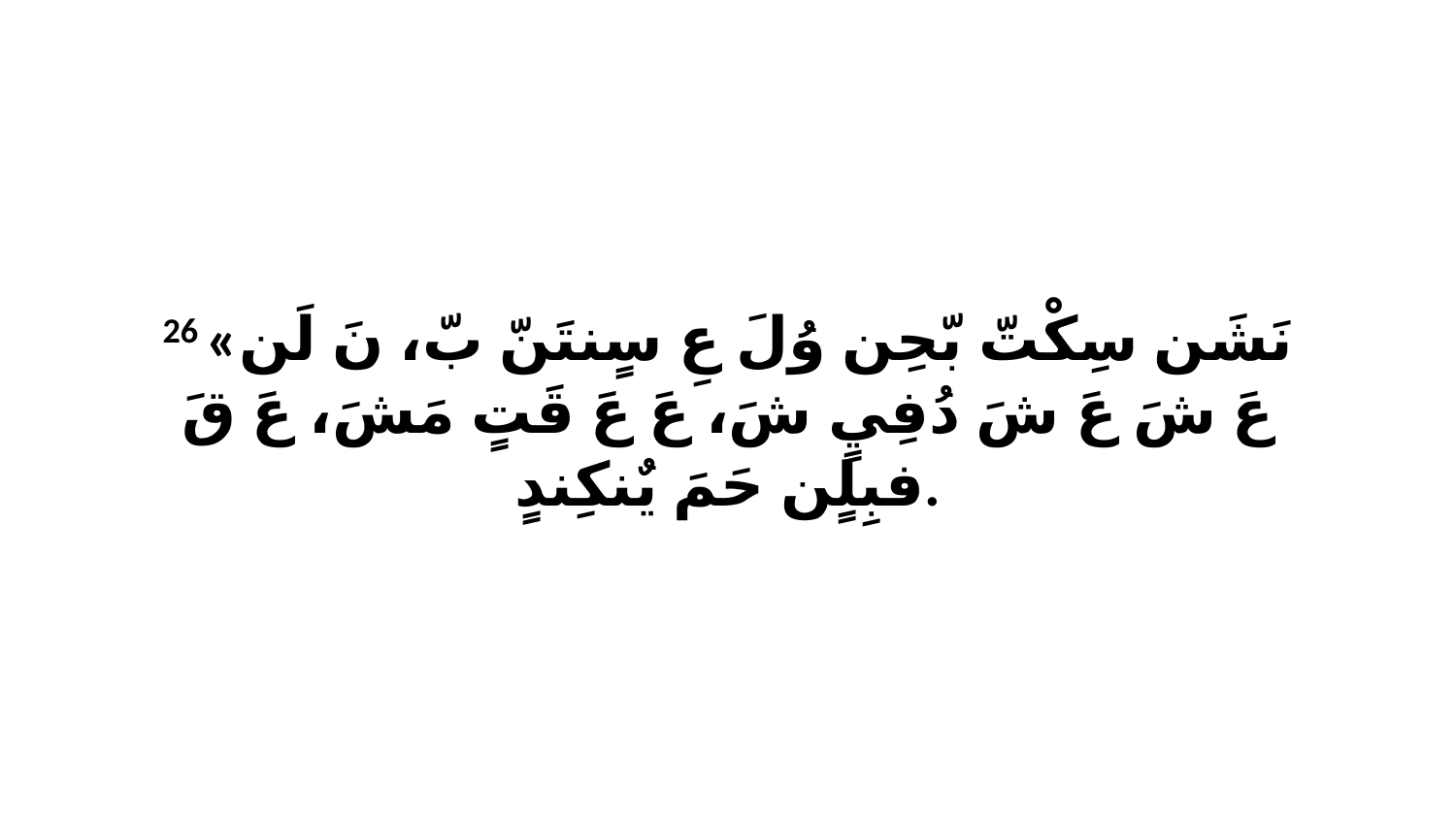

26 «نَشَن سِكْتّ بّحِن وُلَ عِ سٍنتَنّ بّ، نَ لَن عَ شَ عَ شَ دُفِيٍ شَ، عَ عَ قَتٍ مَشَ، عَ قَ فبِلٍن حَمَ يٌنكِندٍ.